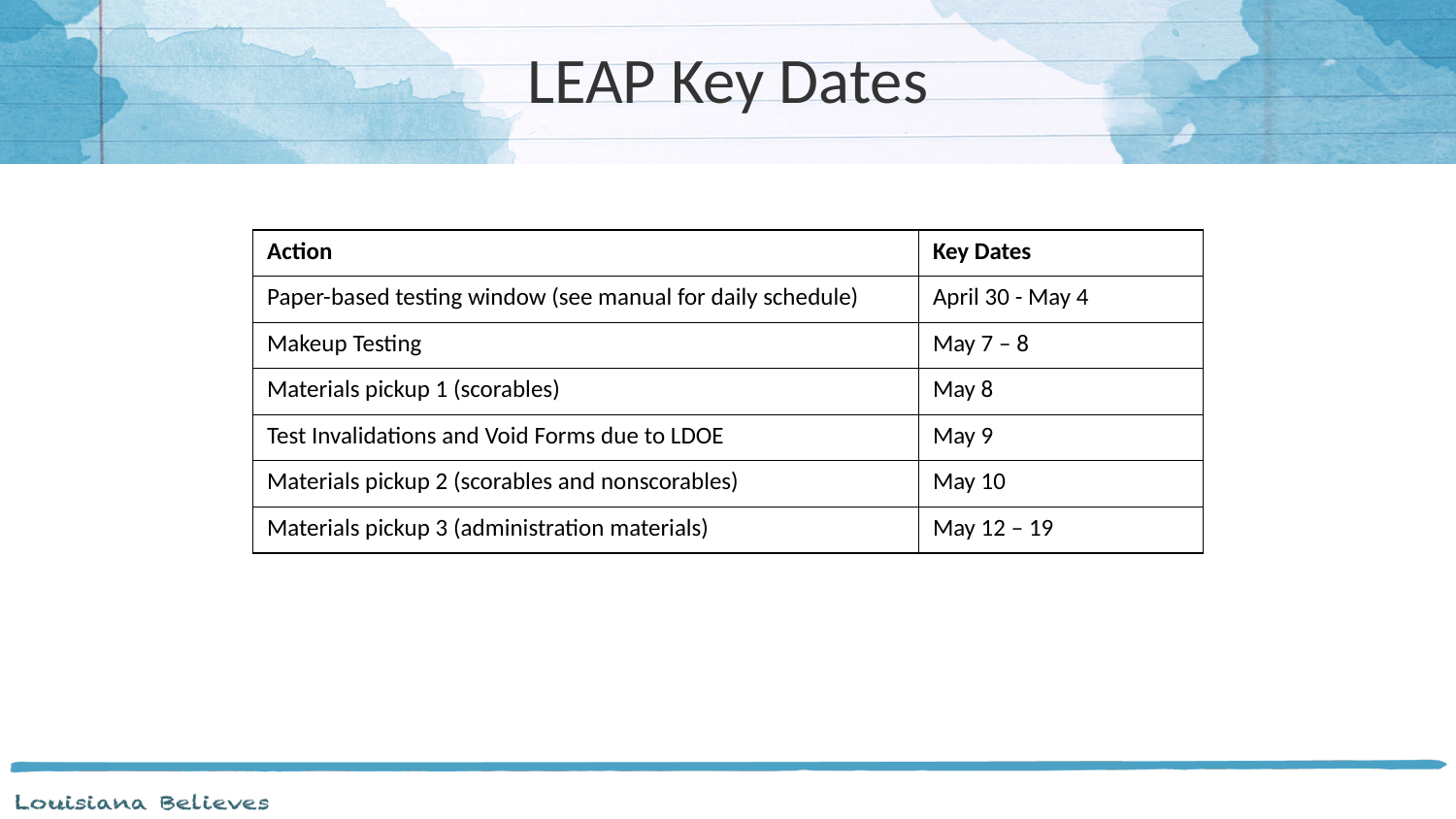

# LEAP Key Dates
| Action | Key Dates |
| --- | --- |
| Paper-based testing window (see manual for daily schedule) | April 30 - May 4 |
| Makeup Testing | May 7 – 8 |
| Materials pickup 1 (scorables) | May 8 |
| Test Invalidations and Void Forms due to LDOE | May 9 |
| Materials pickup 2 (scorables and nonscorables) | May 10 |
| Materials pickup 3 (administration materials) | May 12 – 19 |